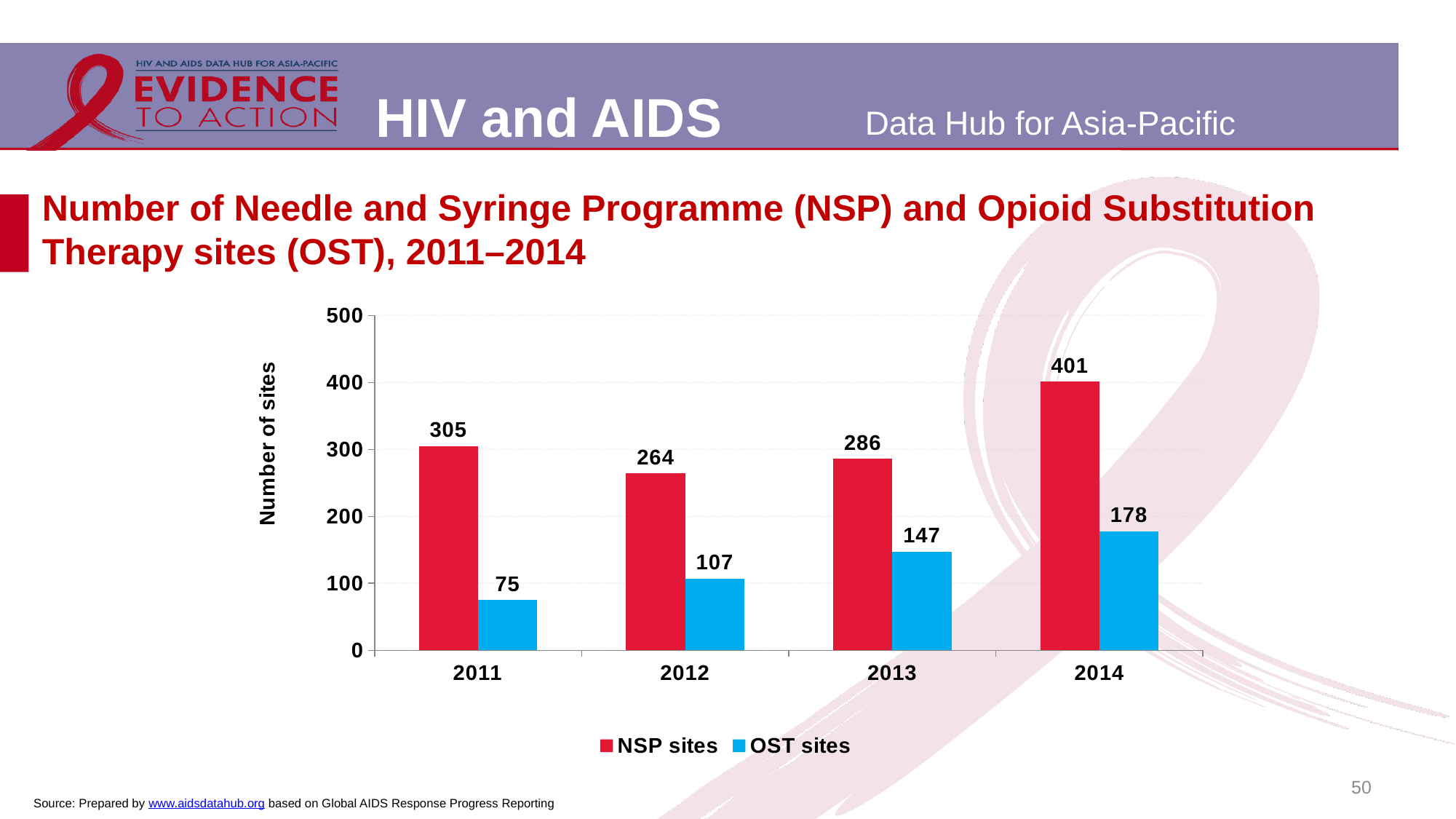

# Number of Needle and Syringe Programme (NSP) and Opioid Substitution Therapy sites (OST), 2011–2014

### Chart

| Category | NSP sites | OST sites |
|---|---|---|
| 2011 | 305.0 | 75.0 |
| 2012 | 264.0 | 107.0 |
| 2013 | 286.0 | 147.0 |
| 2014 | 401.0 | 178.0 |
50
Source: Prepared by www.aidsdatahub.org based on Global AIDS Response Progress Reporting